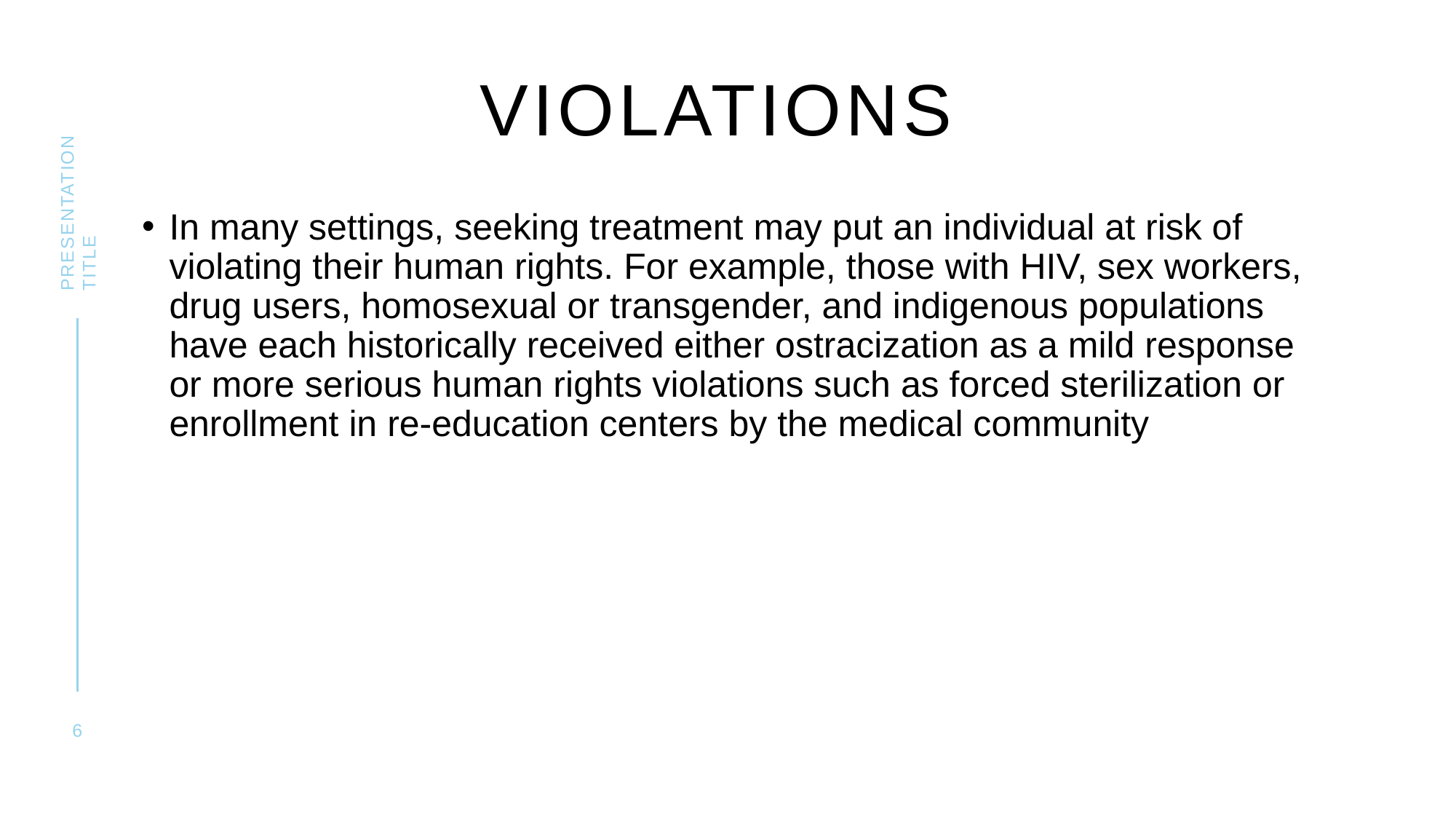

# Violations
presentation title
In many settings, seeking treatment may put an individual at risk of violating their human rights. For example, those with HIV, sex workers, drug users, homosexual or transgender, and indigenous populations have each historically received either ostracization as a mild response or more serious human rights violations such as forced sterilization or enrollment in re-education centers by the medical community
6